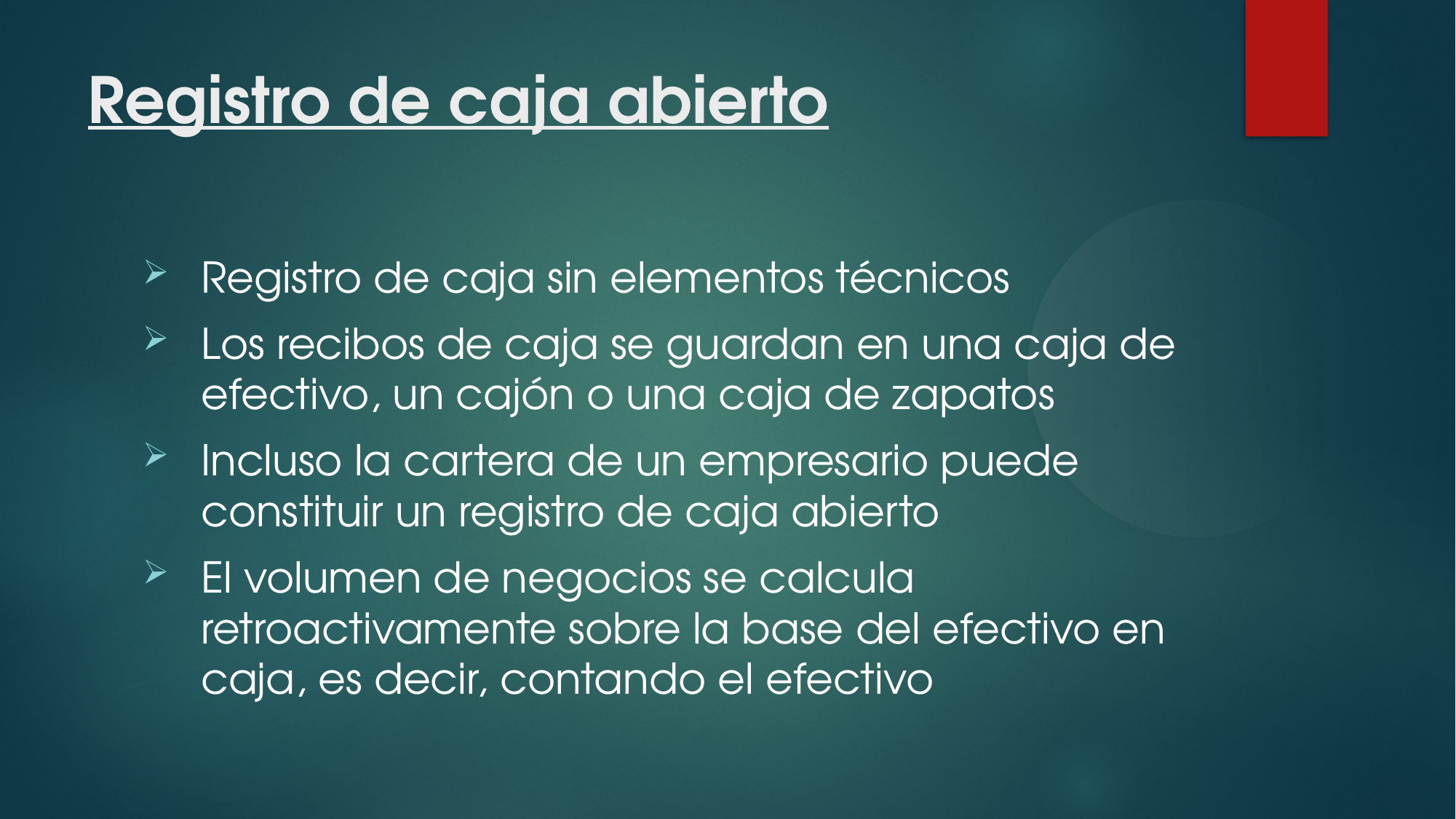

Registro de caja abierto
Registro de caja sin elementos técnicos
Los recibos de caja se guardan en una caja de efectivo, un cajón o una caja de zapatos
Incluso la cartera de un empresario puede constituir un registro de caja abierto
El volumen de negocios se calcula retroactivamente sobre la base del efectivo en caja, es decir, contando el efectivo